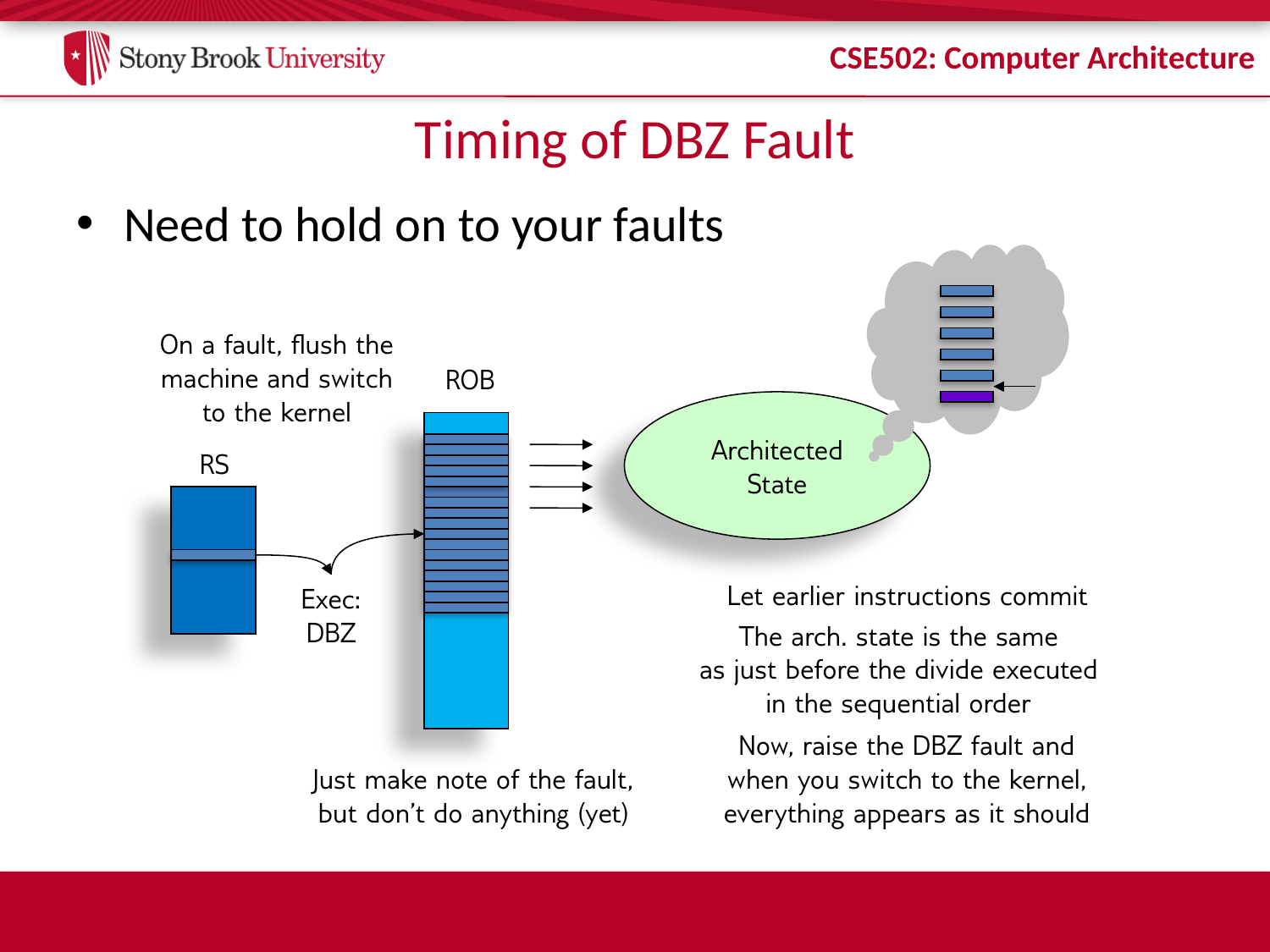

# Timing of DBZ Fault
Need to hold on to your faults

On a fault, flush the
machine and switch
to the kernel
ROB
Architected
State

RS

Let earlier instructions commit

Exec:
DBZ
The arch. state is the same
as just before the divide executed
in the sequential order
Now, raise the DBZ fault and
when you switch to the kernel,
everything appears as it should
Just make note of the fault,
but don’t do anything (yet)